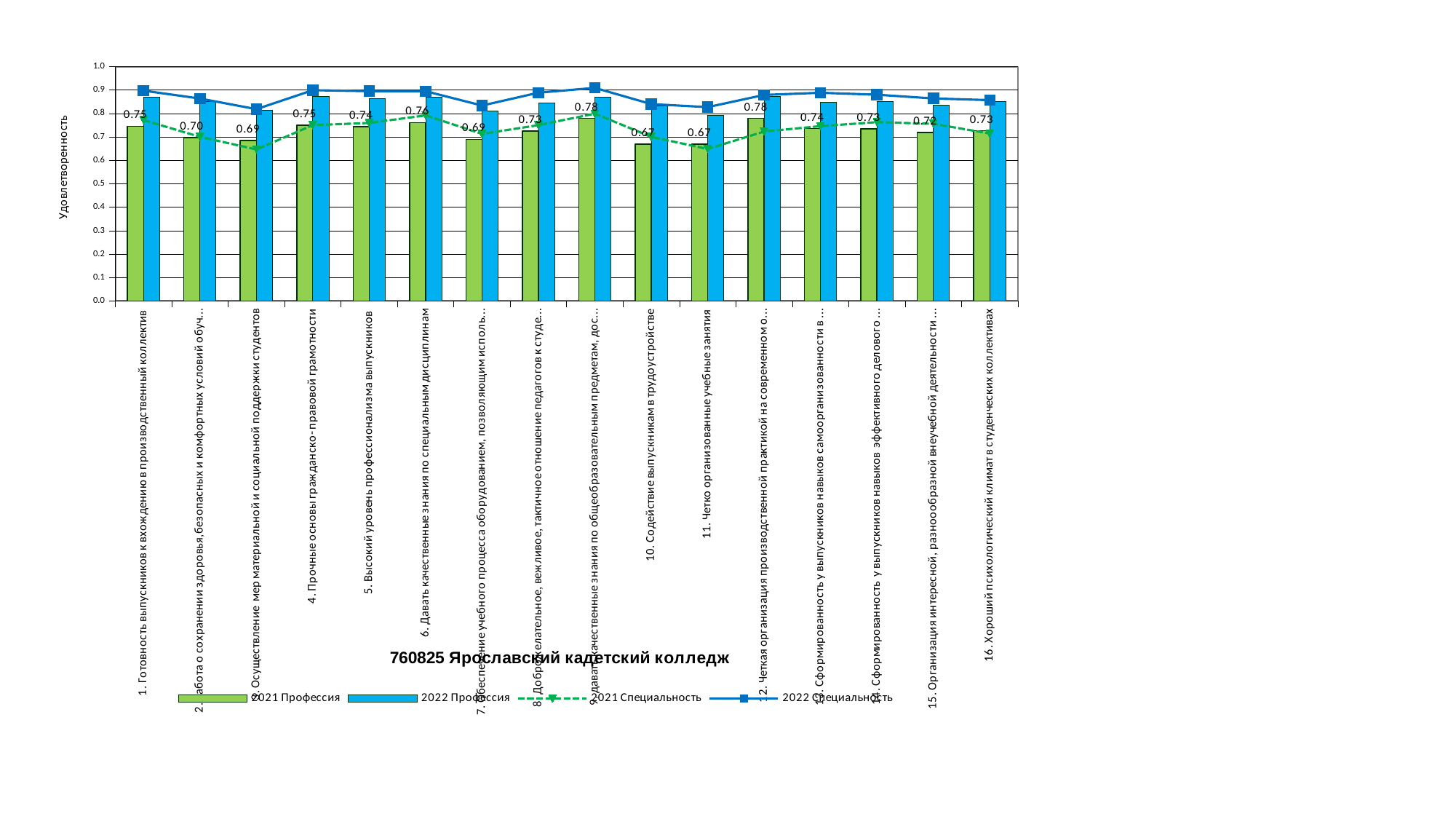

### Chart

| Category | 2021 Профессия | 2022 Профессия | 2021 Специальность | 2022 Специальность |
|---|---|---|---|---|
| 1. Готовность выпускников к вхождению в производственный коллектив  | 0.7459077380952381 | 0.8704407294832827 | 0.7714285714285715 | 0.8971088435374149 |
| 2. Забота о сохранении здоровья,безопасных и комфортных условий обучения студентов | 0.6976190476190479 | 0.8503039513677811 | 0.6999999999999998 | 0.8636054421768711 |
| 3. Осуществление  мер материальной и социальной поддержки студентов | 0.6852678571428571 | 0.8143996960486323 | 0.6464285714285715 | 0.818310657596372 |
| 4. Прочные основы гражданско- правовой грамотности | 0.7503720238095238 | 0.8713905775075987 | 0.75 | 0.8992346938775511 |
| 5. Высокий уровень профессионализма выпускников  | 0.7431547619047618 | 0.86176967240797 | 0.7592857142857145 | 0.8950491307634161 |
| 6. Давать качественные знания по специальным дисциплинам | 0.7611607142857143 | 0.8686423505572443 | 0.7916666666666664 | 0.8948412698412698 |
| 7. Обеспечение учебного процесса оборудованием, позволяющим использовать современные, в т.ч. компьютерные технологии | 0.6897321428571429 | 0.8104103343465046 | 0.7125 | 0.8337585034013606 |
| 8. Доброжелательное, вежливое, тактичное отношение педагогов к студентам | 0.7251984126984128 | 0.8450101317122594 | 0.7500000000000001 | 0.8886054421768705 |
| 9. давать качественные знания по общеобразовательным предметам, достаточные для жизни в современном обществе | 0.7795493197278913 | 0.8686495874945728 | 0.7989795918367346 | 0.9091350826044702 |
| 10. Содействие выпускникам в трудоустройстве | 0.6681547619047619 | 0.8308004052684903 | 0.6999999999999998 | 0.8398526077097505 |
| 11. Четко организованные учебные занятия | 0.6692708333333334 | 0.7925531914893617 | 0.6482142857142857 | 0.8269557823129252 |
| 12. Четкая организация производственной практикой на современном оборудовании | 0.779166666666667 | 0.8723784194528873 | 0.7228571428571428 | 0.8789930555555556 |
| 13. Сформированность у выпускников навыков самоорганизованности в работе | 0.7359693877551019 | 0.8472644376899694 | 0.7459183673469387 | 0.8882410106899902 |
| 14. Сформированность  у выпускников навыков  эффективного делового общения | 0.7345238095238097 | 0.8506079027355624 | 0.7628571428571429 | 0.8799319727891162 |
| 15. Организация интересной, разноообразной внеучебной деятельности студентов | 0.7193452380952379 | 0.8360182370820669 | 0.7557142857142858 | 0.8639455782312924 |
| 16. Хороший психологический климат в студенческих коллективах | 0.7264880952380954 | 0.8493920972644377 | 0.7142857142857143 | 0.8568027210884357 |